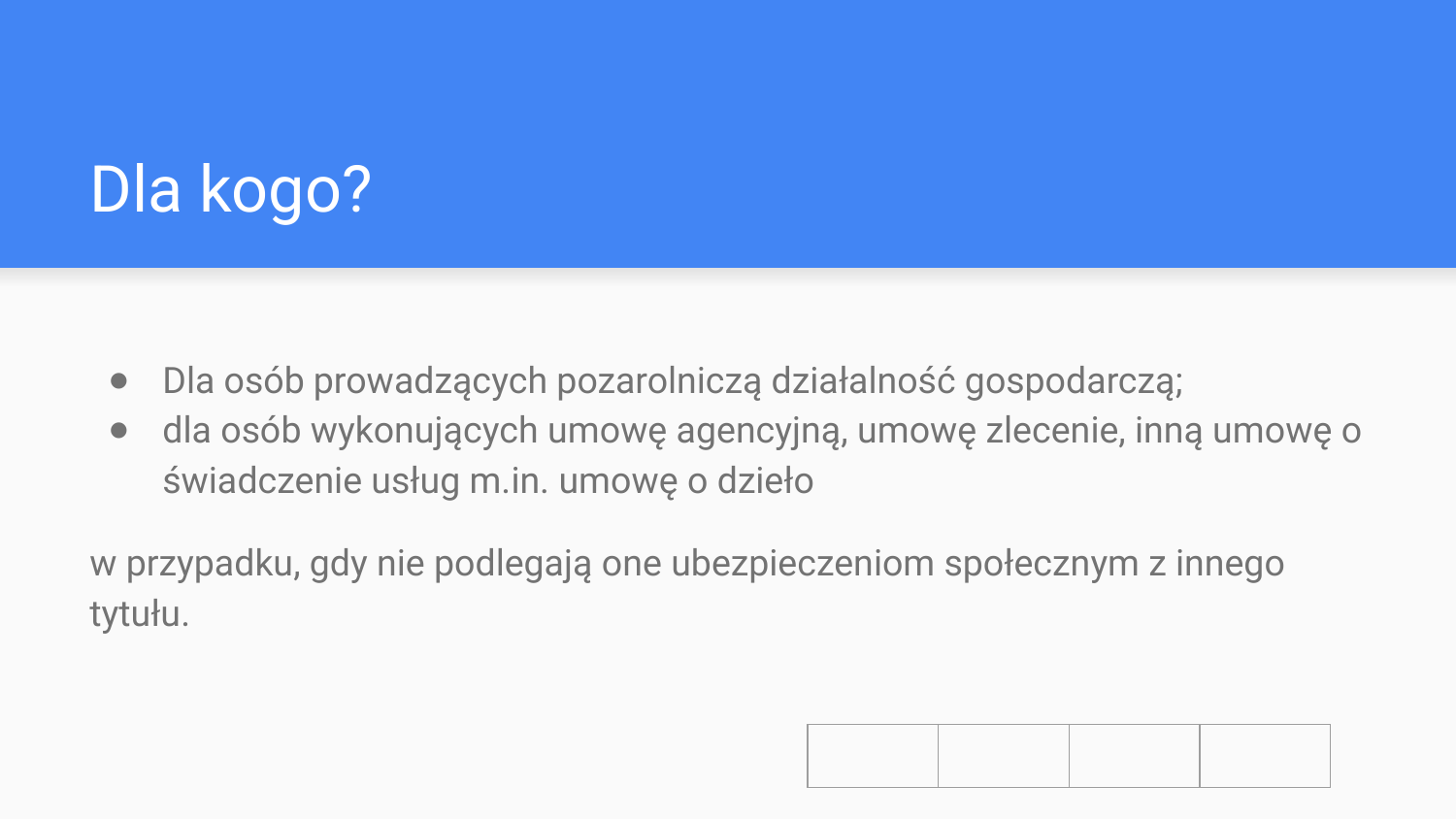

# Dla kogo?
Dla osób prowadzących pozarolniczą działalność gospodarczą;
dla osób wykonujących umowę agencyjną, umowę zlecenie, inną umowę o świadczenie usług m.in. umowę o dzieło
w przypadku, gdy nie podlegają one ubezpieczeniom społecznym z innego tytułu.

|  |  |  |  |
| --- | --- | --- | --- |